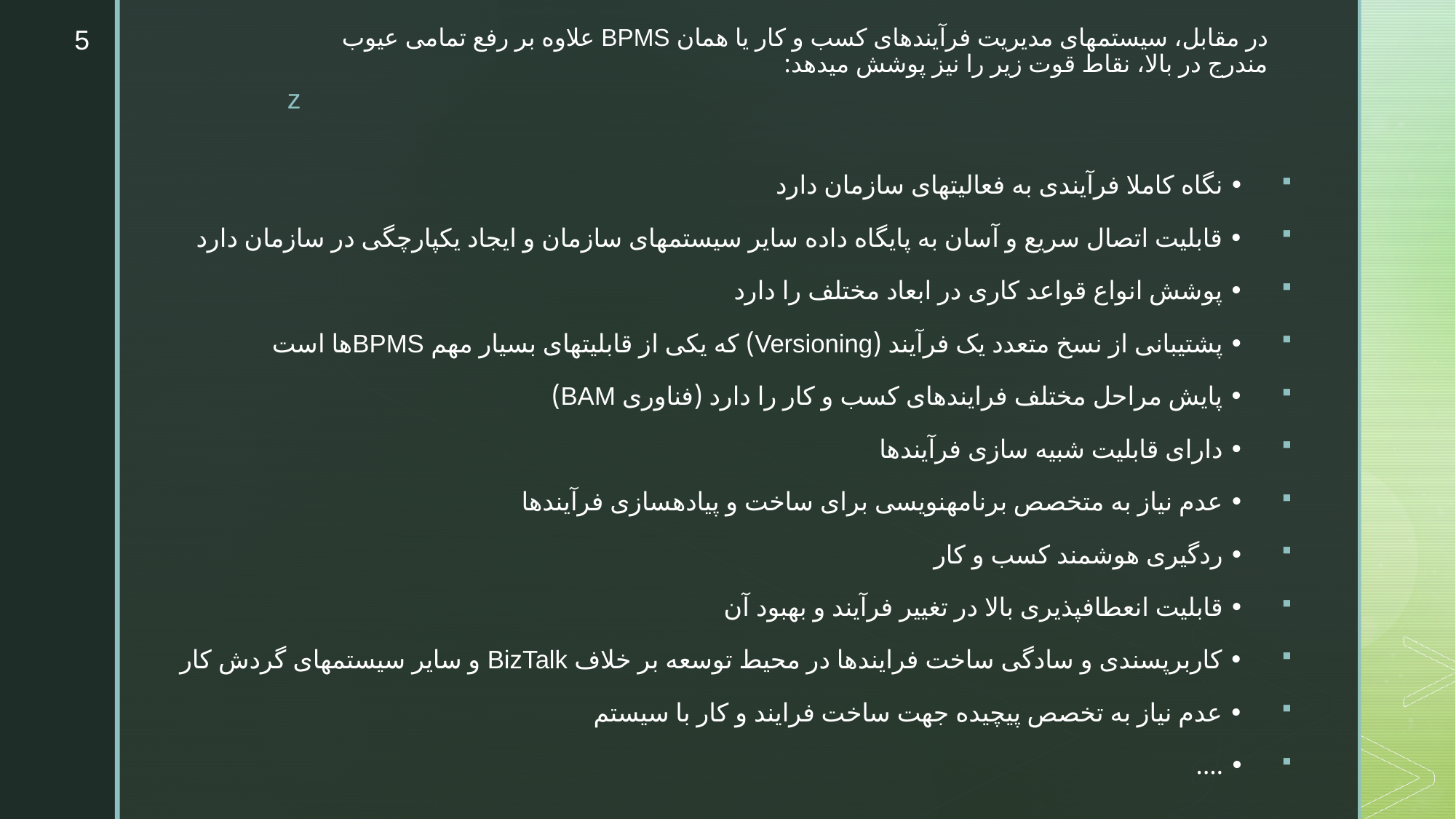

5
# در مقابل، سیستم‎های مدیریت فرآیندهای کسب و کار یا همان BPMS علاوه بر رفع تمامی عیوب مندرج در بالا، نقاط قوت زیر را نیز پوشش میدهد:

• نگاه کاملا فرآیندی به فعالیت‎های سازمان دارد
• قابلیت اتصال سریع و آسان به پایگاه داده سایر سیستم‎های سازمان و ایجاد یکپارچگی در سازمان دارد
• پوشش انواع قواعد کاری در ابعاد مختلف را دارد
• پشتیبانی از نسخ متعدد یک فرآیند (Versioning) که یکی از قابلیت‎های بسیار مهم BPMSها است
• پایش مراحل مختلف فرایندهای کسب و کار را دارد (فناوری BAM)
• دارای قابلیت شبیه سازی فرآیندها
• عدم نیاز به متخصص برنامه‎نویسی برای ساخت و پیاده‎سازی فرآیندها
• ردگیری هوشمند کسب و کار
• قابلیت انعطاف‎پذیری بالا در تغییر فرآیند و بهبود آن
• کاربرپسندی و سادگی ساخت فرایندها در محیط توسعه بر خلاف BizTalk و سایر سیستمهای گردش کار
• عدم نیاز به تخصص پیچیده جهت ساخت فرایند و کار با سیستم
• ….